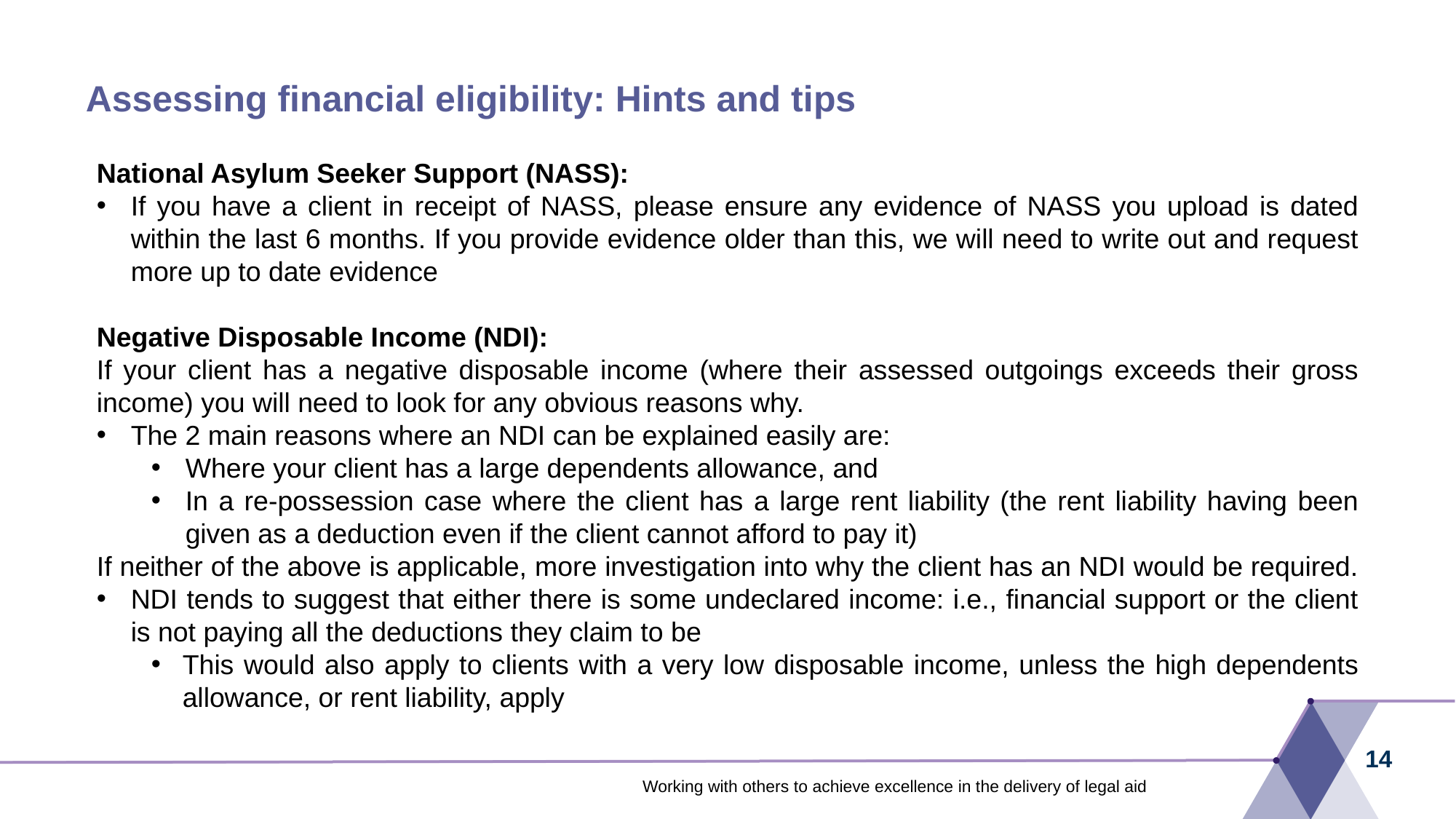

Assessing financial eligibility: Hints and tips
National Asylum Seeker Support (NASS):
If you have a client in receipt of NASS, please ensure any evidence of NASS you upload is dated within the last 6 months. If you provide evidence older than this, we will need to write out and request more up to date evidence

Negative Disposable Income (NDI):
If your client has a negative disposable income (where their assessed outgoings exceeds their gross income) you will need to look for any obvious reasons why.
The 2 main reasons where an NDI can be explained easily are:
Where your client has a large dependents allowance, and
In a re-possession case where the client has a large rent liability (the rent liability having been given as a deduction even if the client cannot afford to pay it)
If neither of the above is applicable, more investigation into why the client has an NDI would be required.
NDI tends to suggest that either there is some undeclared income: i.e., financial support or the client is not paying all the deductions they claim to be
This would also apply to clients with a very low disposable income, unless the high dependents allowance, or rent liability, apply
14
Working with others to achieve excellence in the delivery of legal aid